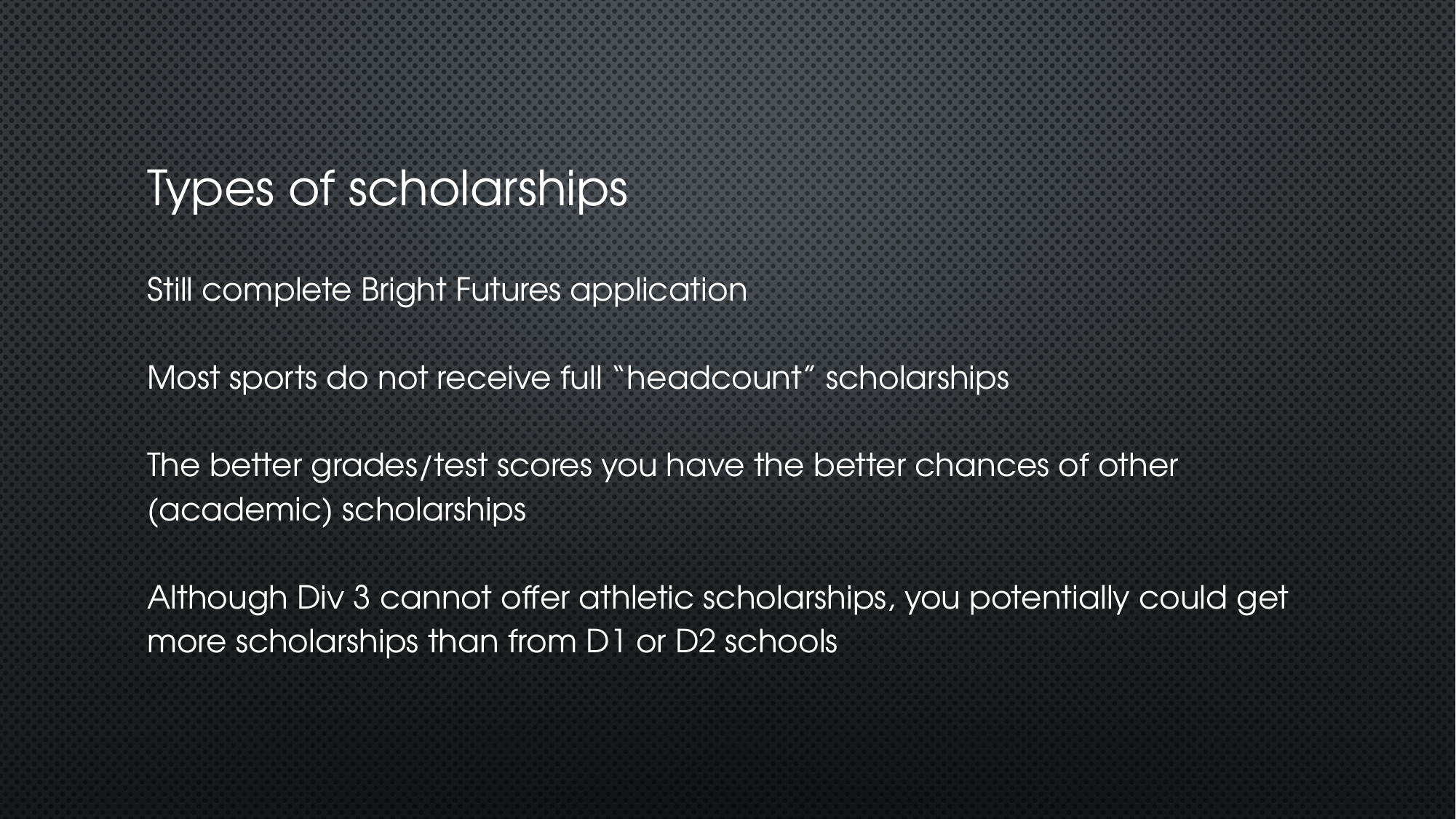

# Types of scholarships
Still complete Bright Futures application

Most sports do not receive full “headcount” scholarships

The better grades/test scores you have the better chances of other (academic) scholarships

Although Div 3 cannot offer athletic scholarships, you potentially could get more scholarships than from D1 or D2 schools